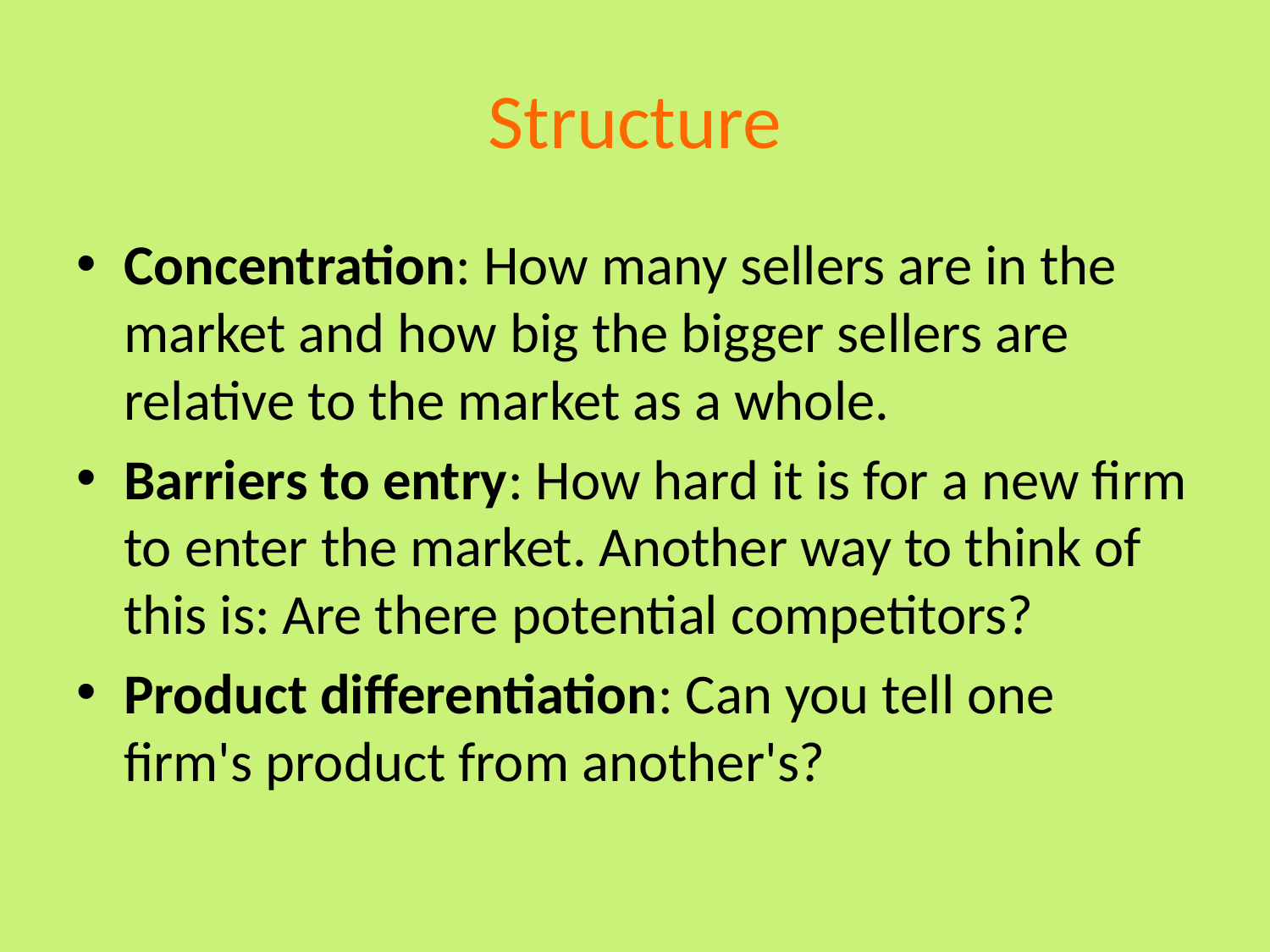

# Structure
Concentration: How many sellers are in the market and how big the bigger sellers are relative to the market as a whole.
Barriers to entry: How hard it is for a new firm to enter the market. Another way to think of this is: Are there potential competitors?
Product differentiation: Can you tell one firm's product from another's?